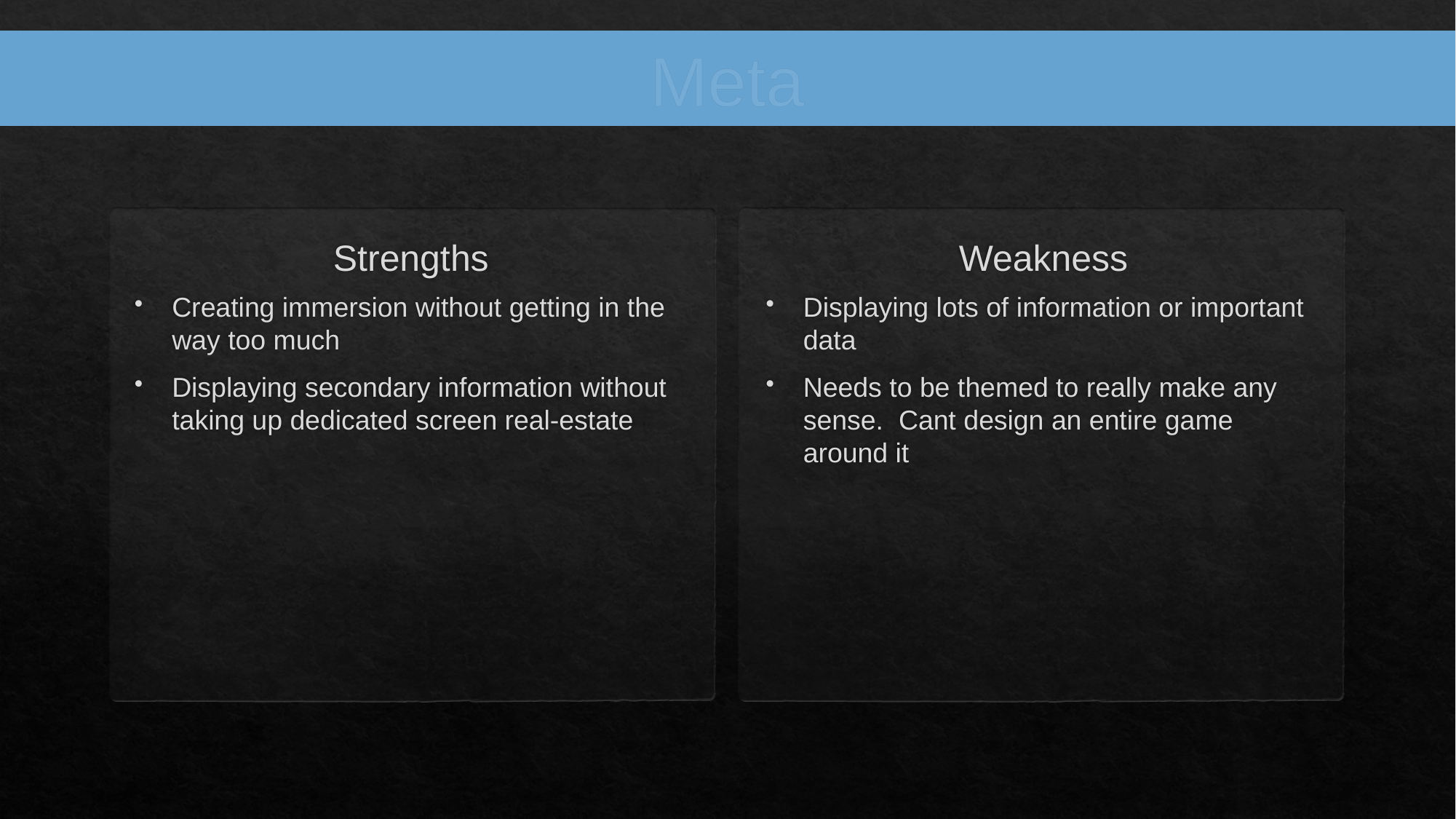

Meta
Strengths
Weakness
Creating immersion without getting in the way too much
Displaying secondary information without taking up dedicated screen real-estate
Displaying lots of information or important data
Needs to be themed to really make any sense.  Cant design an entire game around it